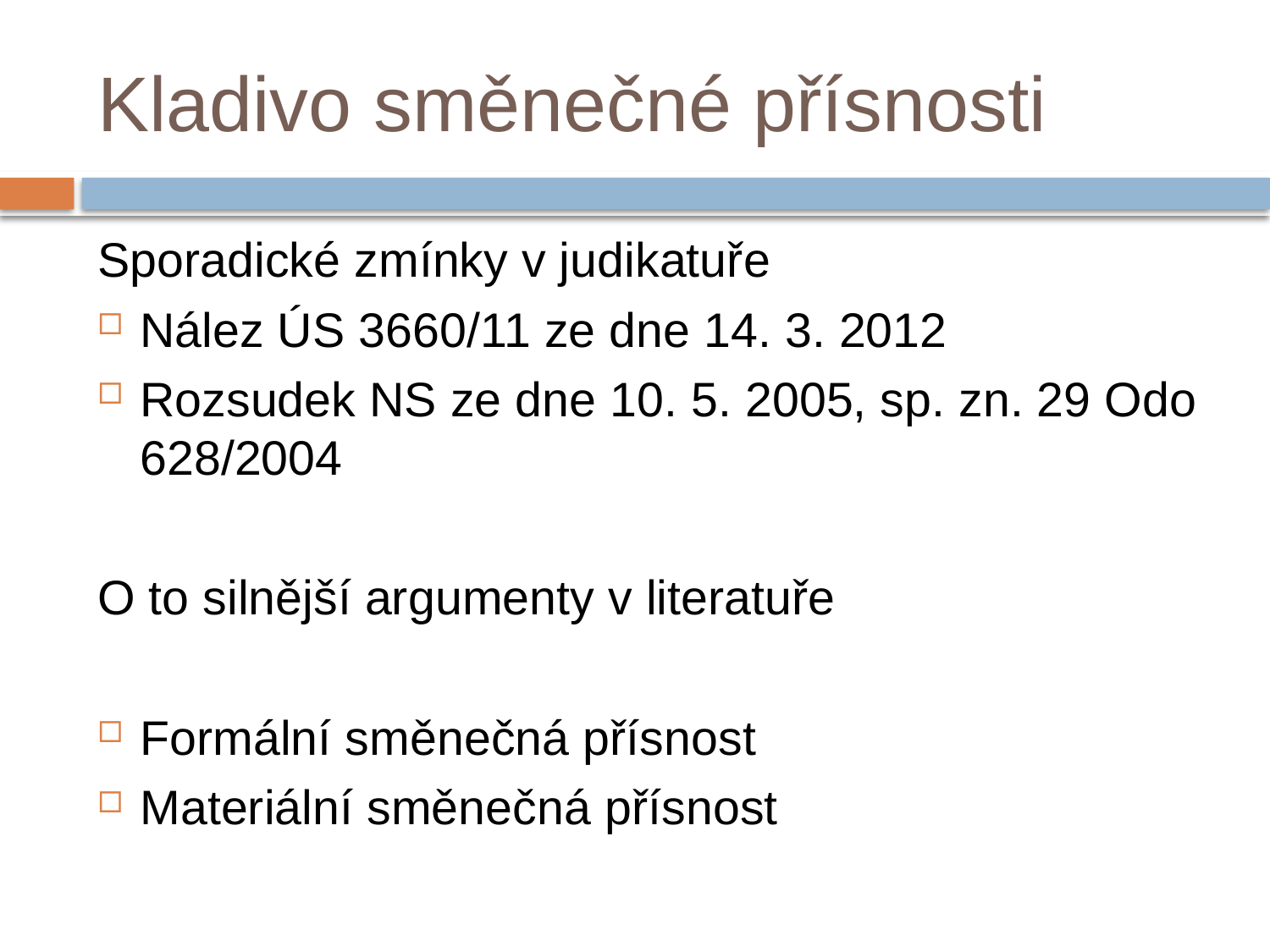

# Kladivo směnečné přísnosti
Sporadické zmínky v judikatuře
Nález ÚS 3660/11 ze dne 14. 3. 2012
Rozsudek NS ze dne 10. 5. 2005, sp. zn. 29 Odo 628/2004

O to silnější argumenty v literatuře

Formální směnečná přísnost
Materiální směnečná přísnost